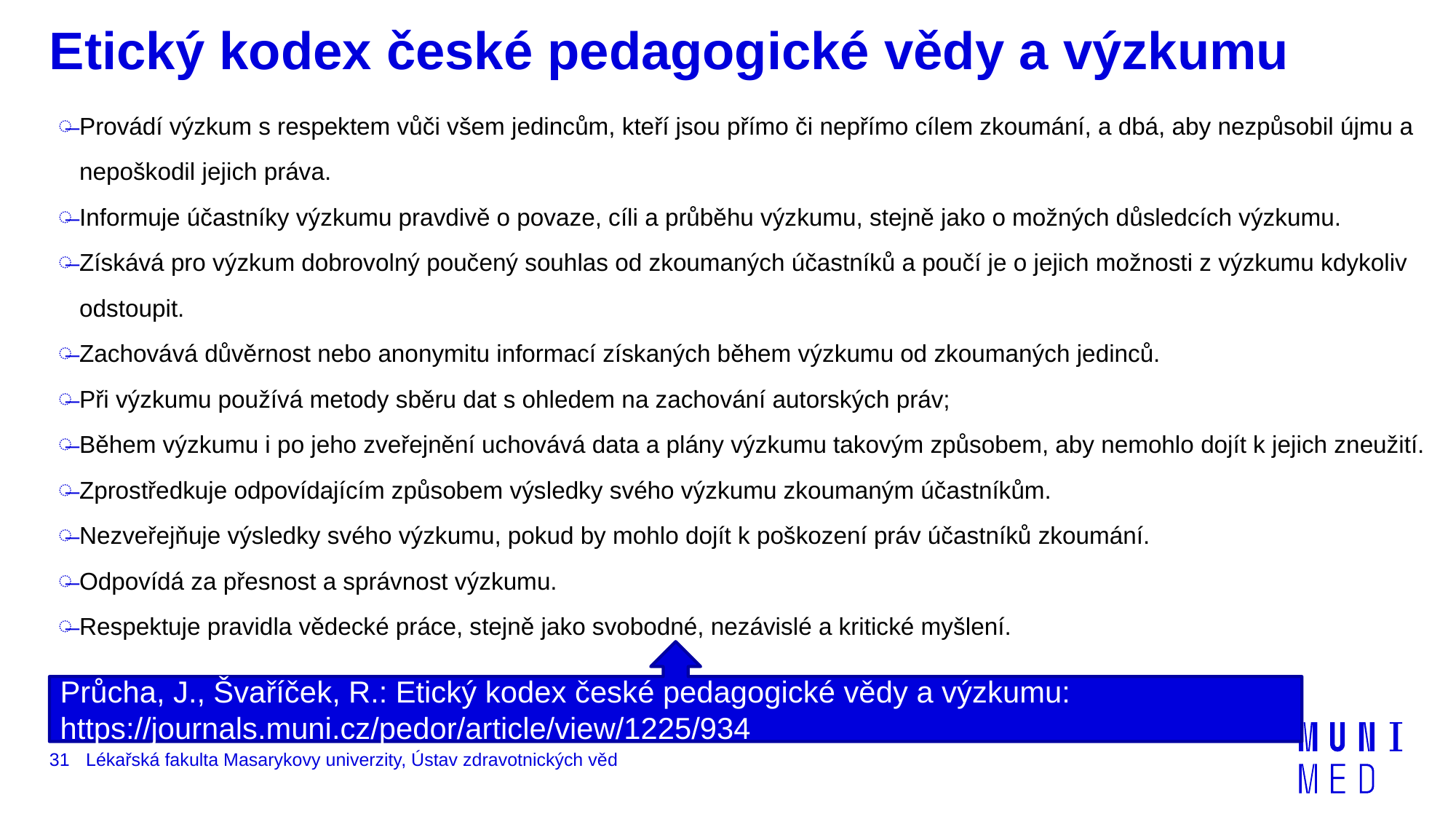

# Etický kodex české pedagogické vědy a výzkumu
Provádí výzkum s respektem vůči všem jedincům, kteří jsou přímo či nepřímo cílem zkoumání, a dbá, aby nezpůsobil újmu a nepoškodil jejich práva.
Informuje účastníky výzkumu pravdivě o povaze, cíli a průběhu výzkumu, stejně jako o možných důsledcích výzkumu.
Získává pro výzkum dobrovolný poučený souhlas od zkoumaných účastníků a poučí je o jejich možnosti z výzkumu kdykoliv odstoupit.
Zachovává důvěrnost nebo anonymitu informací získaných během výzkumu od zkoumaných jedinců.
Při výzkumu používá metody sběru dat s ohledem na zachování autorských práv;
Během výzkumu i po jeho zveřejnění uchovává data a plány výzkumu takovým způsobem, aby nemohlo dojít k jejich zneužití.
Zprostředkuje odpovídajícím způsobem výsledky svého výzkumu zkoumaným účastníkům.
Nezveřejňuje výsledky svého výzkumu, pokud by mohlo dojít k poškození práv účastníků zkoumání.
Odpovídá za přesnost a správnost výzkumu.
Respektuje pravidla vědecké práce, stejně jako svobodné, nezávislé a kritické myšlení.
Průcha, J., Švaříček, R.: Etický kodex české pedagogické vědy a výzkumu: https://journals.muni.cz/pedor/article/view/1225/934
31
Lékařská fakulta Masarykovy univerzity, Ústav zdravotnických věd